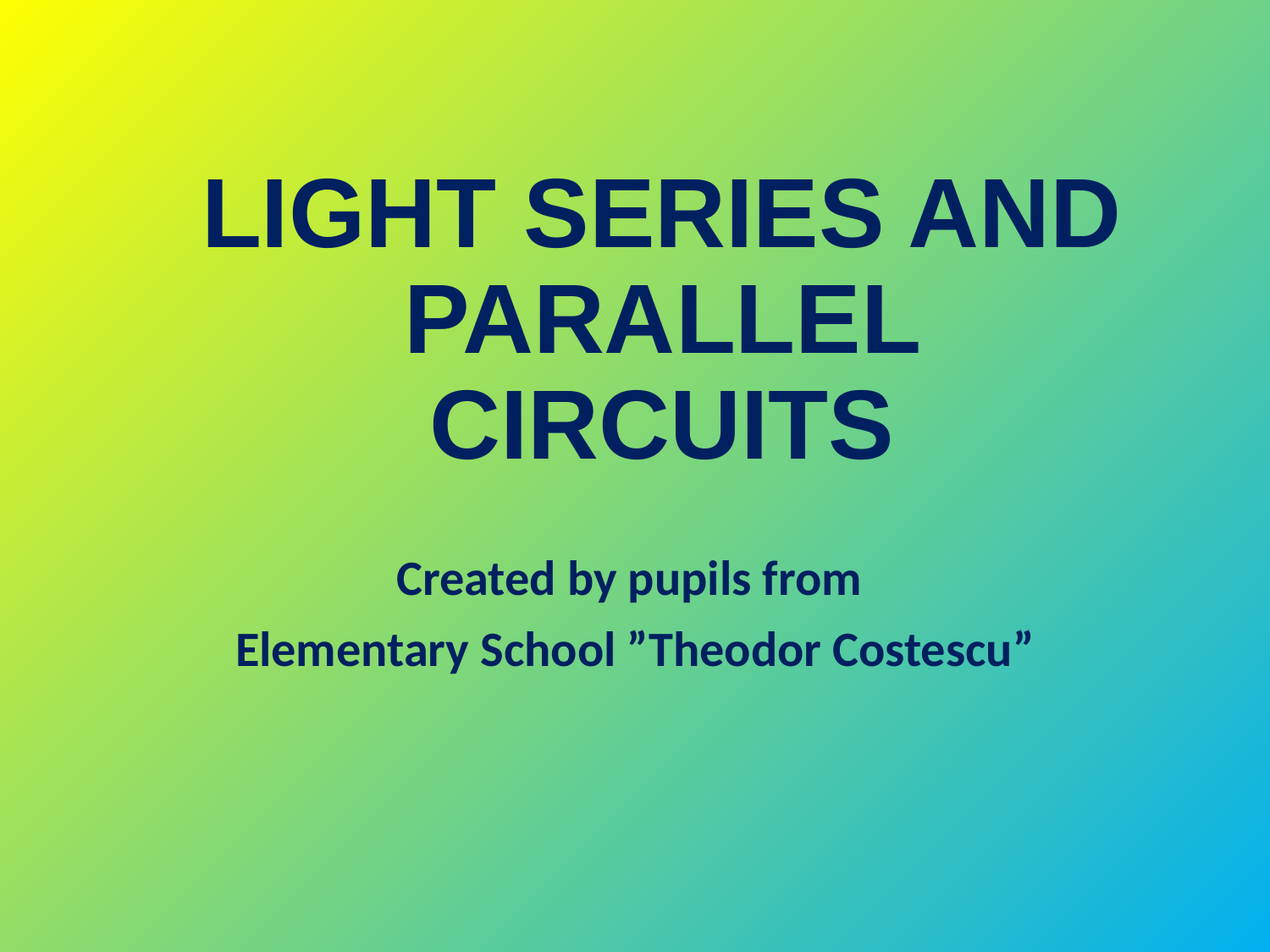

# LIGHT SERIES AND PARALLEL CIRCUITS
Created by pupils from
Elementary School ”Theodor Costescu”